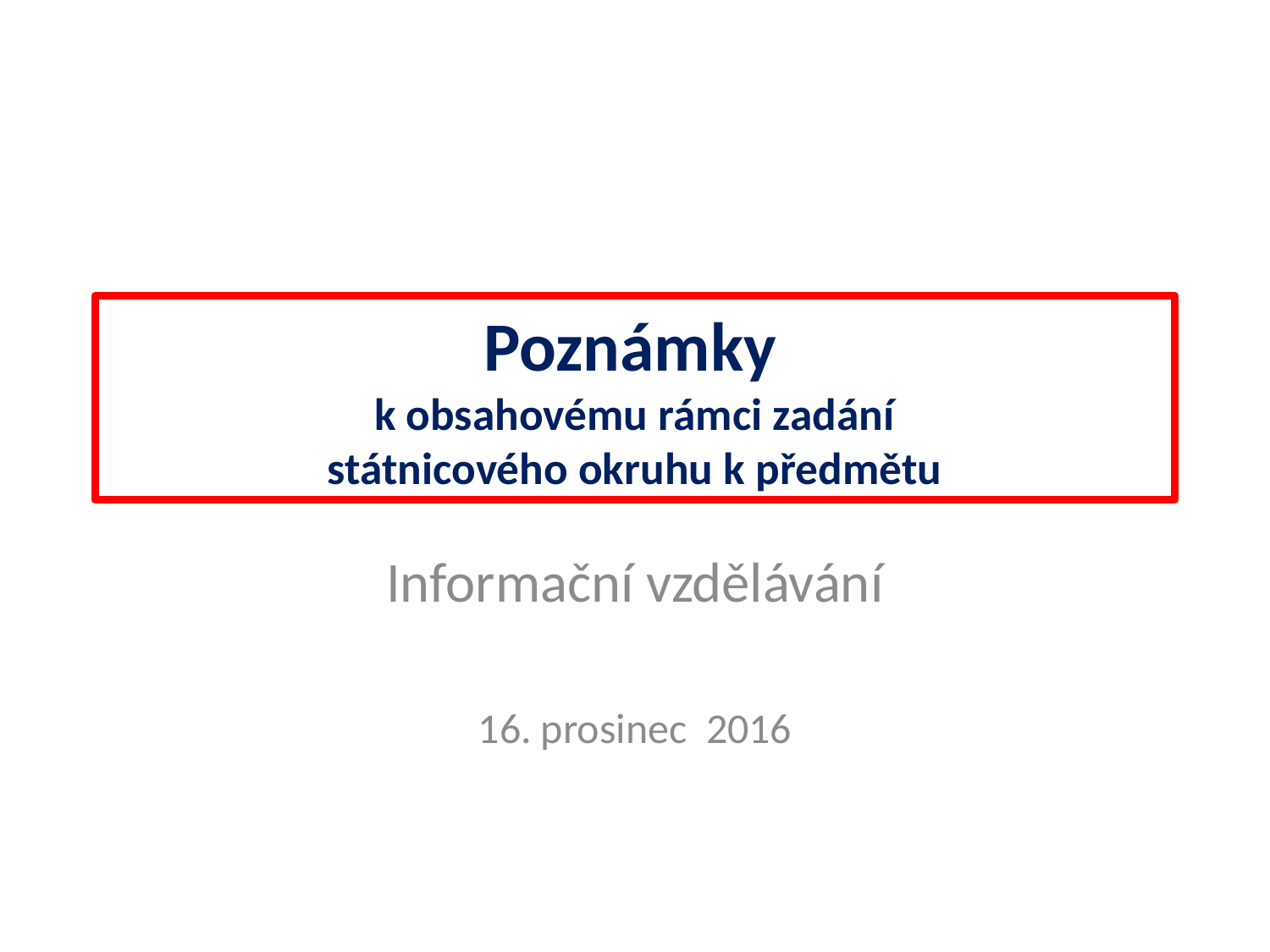

# Poznámky k obsahovému rámci zadání státnicového okruhu k předmětu
Informační vzdělávání

16. prosinec  2016